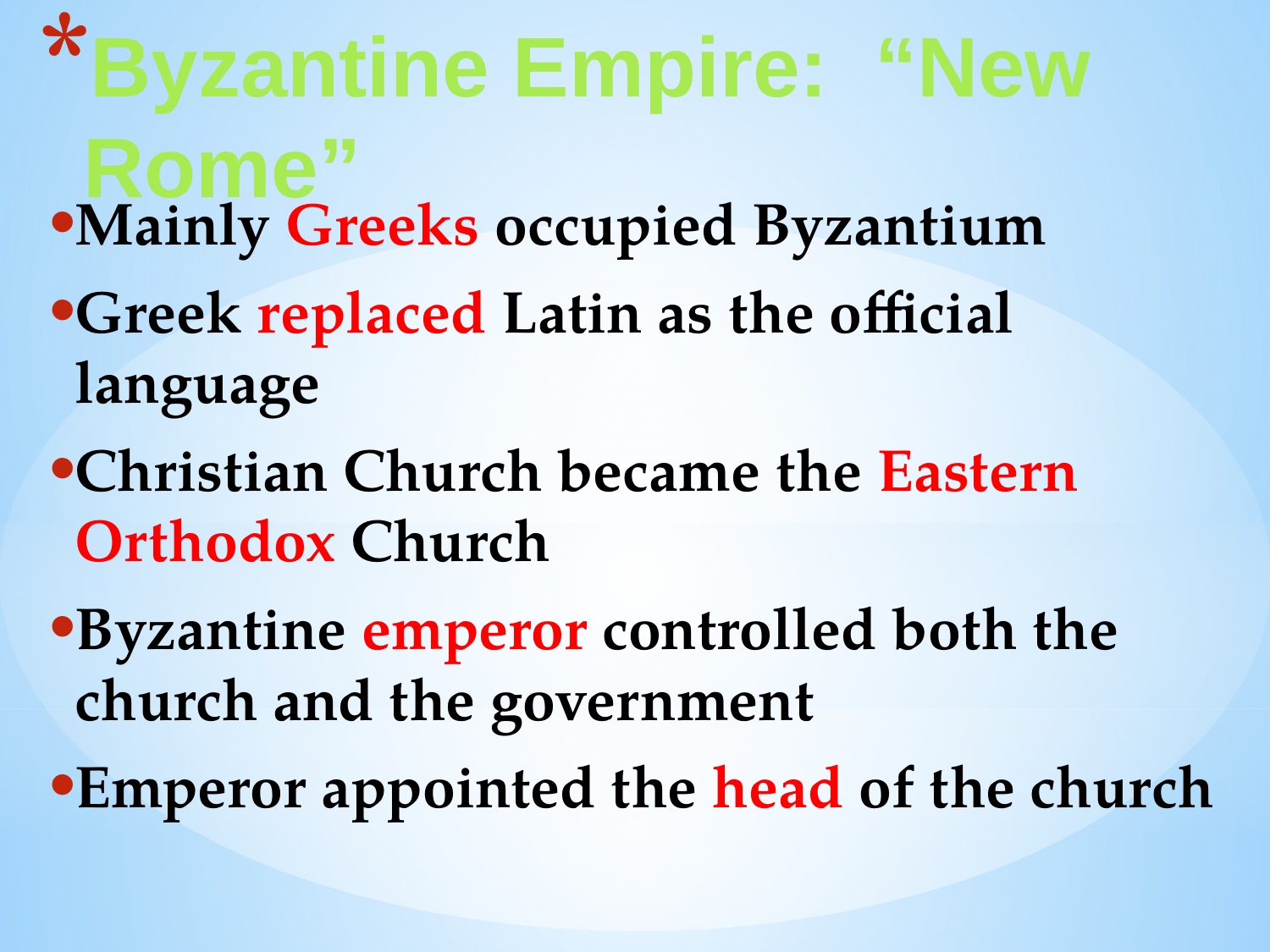

# Byzantine Empire:  “New Rome”
Mainly Greeks occupied Byzantium
Greek replaced Latin as the official language
Christian Church became the Eastern Orthodox Church
Byzantine emperor controlled both the church and the government
Emperor appointed the head of the church